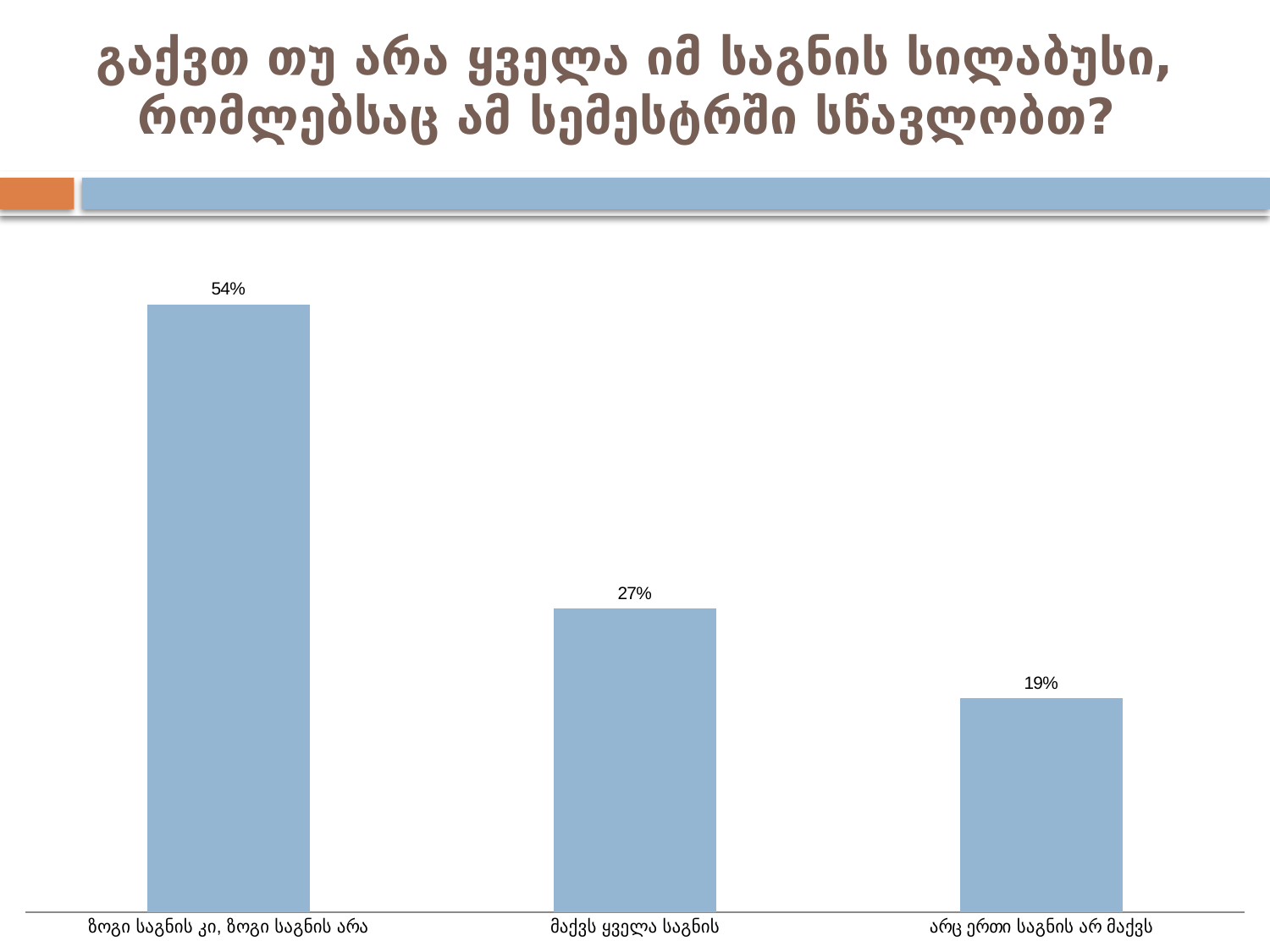

# გაქვთ თუ არა ყველა იმ საგნის სილაბუსი, რომლებსაც ამ სემესტრში სწავლობთ?

### Chart

| Category |  |
|---|---|
| ზოგი საგნის კი, ზოგი საგნის არა | 0.54 |
| მაქვს ყველა საგნის | 0.27 |
| არც ერთი საგნის არ მაქვს | 0.19 |